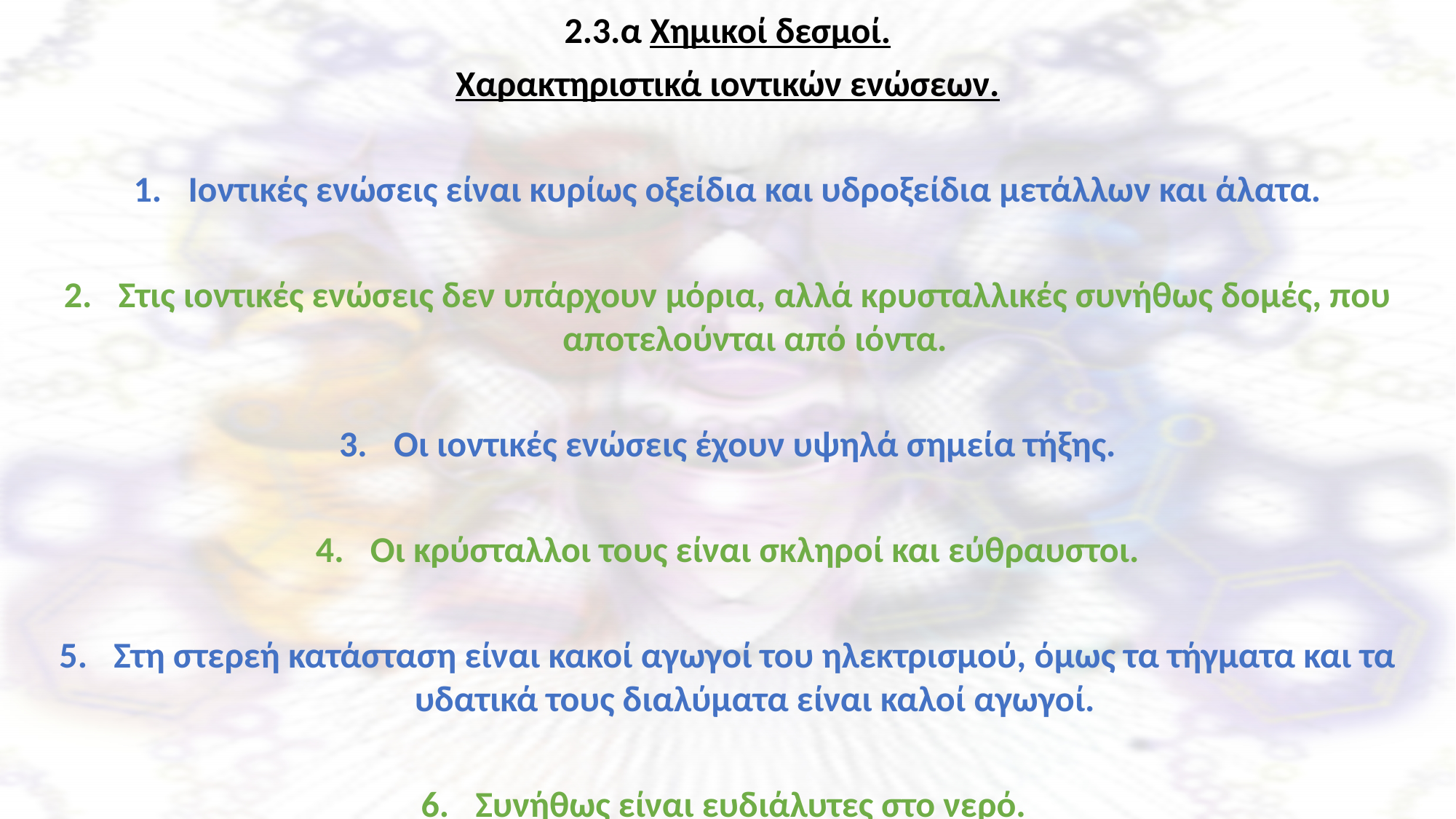

2.3.α Χημικοί δεσμοί.
Χαρακτηριστικά ιοντικών ενώσεων.

Ιοντικές ενώσεις είναι κυρίως οξείδια και υδροξείδια μετάλλων και άλατα.

Στις ιοντικές ενώσεις δεν υπάρχουν μόρια, αλλά κρυσταλλικές συνήθως δομές, που αποτελούνται από ιόντα.

Οι ιοντικές ενώσεις έχουν υψηλά σημεία τήξης.

Οι κρύσταλλοι τους είναι σκληροί και εύθραυστοι.

Στη στερεή κατάσταση είναι κακοί αγωγοί του ηλεκτρισμού, όμως τα τήγματα και τα υδατικά τους διαλύματα είναι καλοί αγωγοί.

Συνήθως είναι ευδιάλυτες στο νερό.